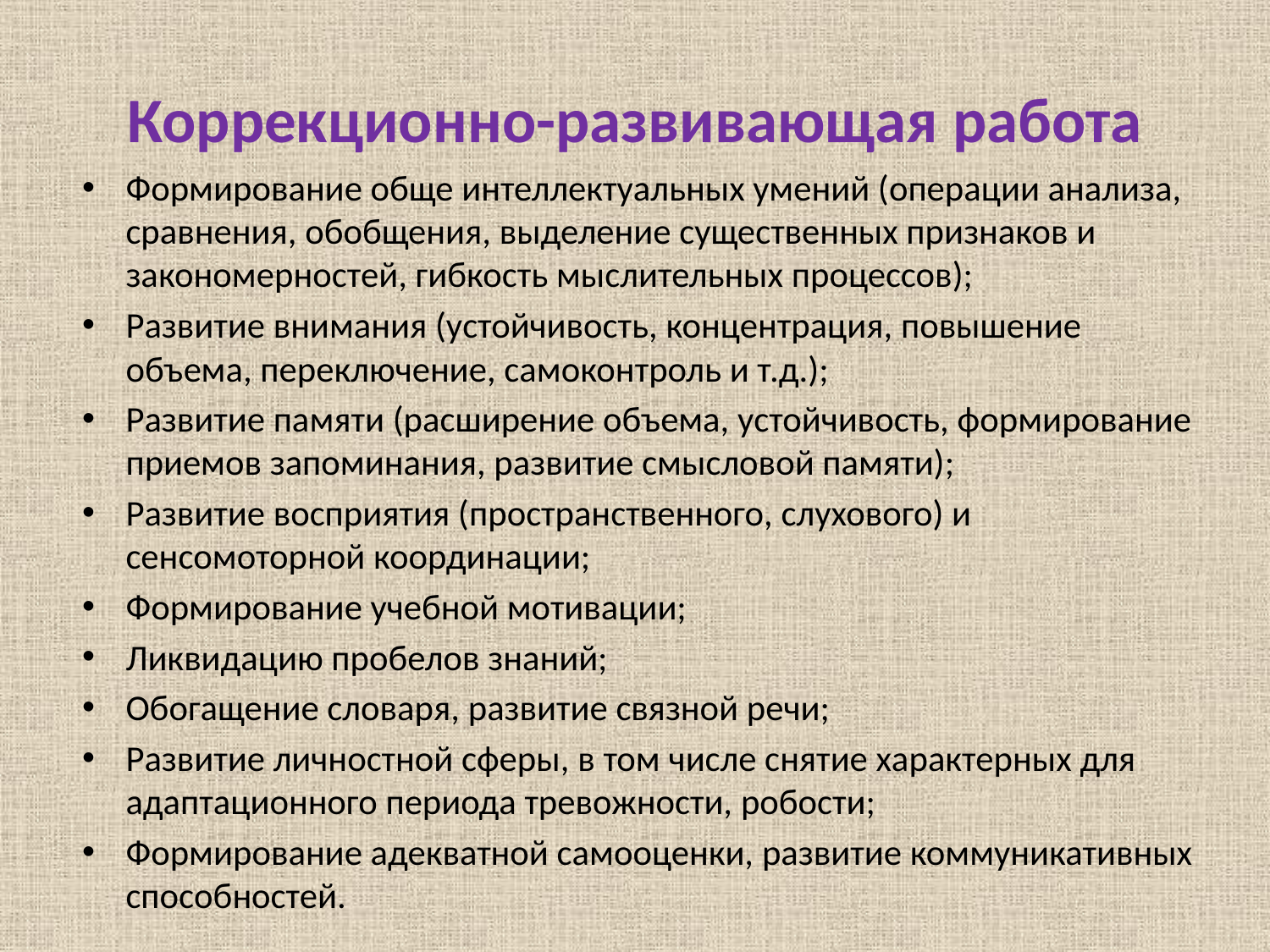

# Коррекционно-развивающая работа
Формирование обще интеллектуальных умений (операции анализа, сравнения, обобщения, выделение существенных признаков и закономерностей, гибкость мыслительных процессов);
Развитие внимания (устойчивость, концентрация, повышение объема, переключение, самоконтроль и т.д.);
Развитие памяти (расширение объема, устойчивость, формирование приемов запоминания, развитие смысловой памяти);
Развитие восприятия (пространственного, слухового) и сенсомоторной координации;
Формирование учебной мотивации;
Ликвидацию пробелов знаний;
Обогащение словаря, развитие связной речи;
Развитие личностной сферы, в том числе снятие характерных для адаптационного периода тревожности, робости;
Формирование адекватной самооценки, развитие коммуникативных способностей.